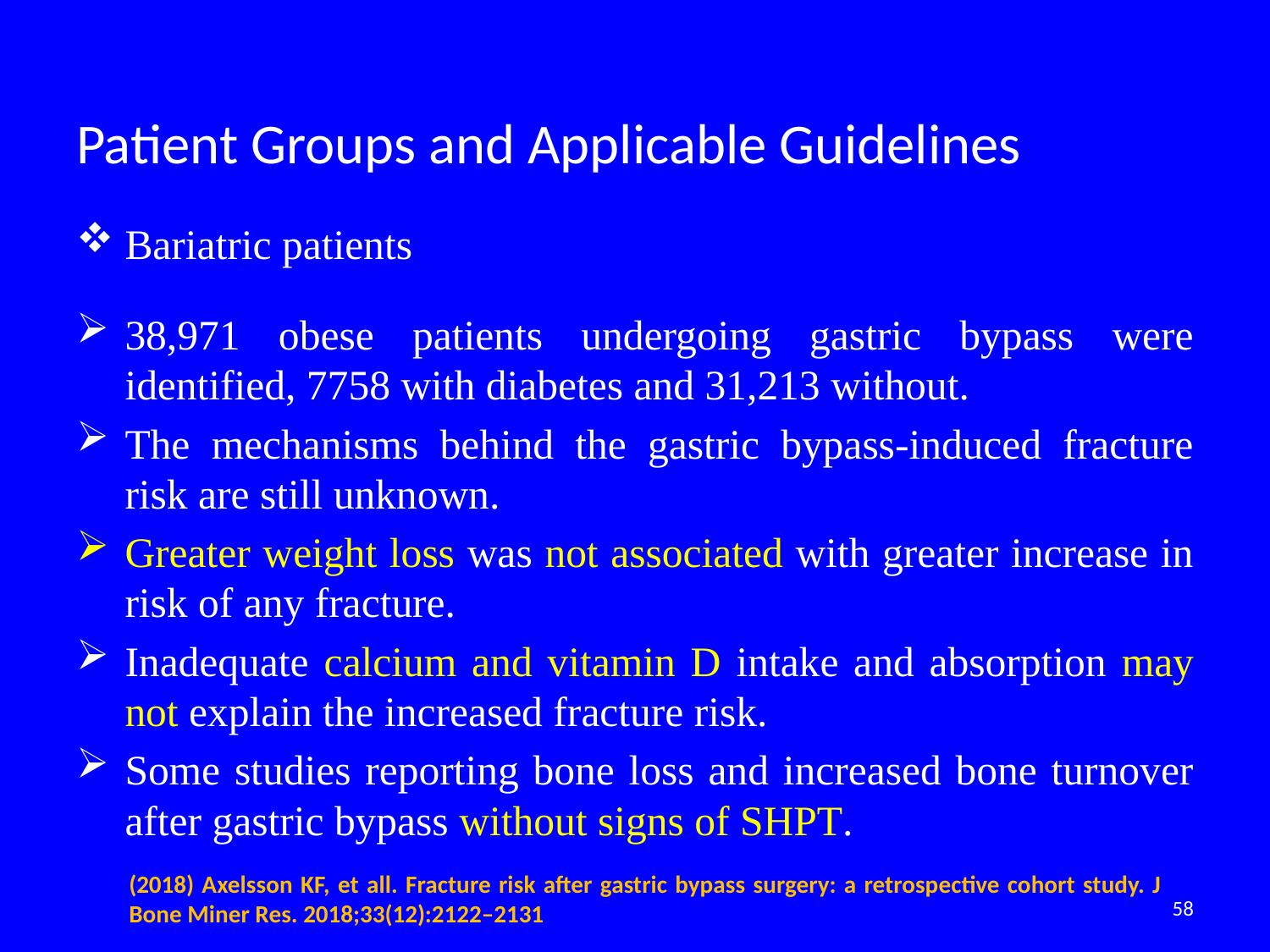

# Patient Groups and Applicable Guidelines
Bariatric patients

38,971 obese patients undergoing gastric bypass were identified, 7758 with diabetes and 31,213 without.
The mechanisms behind the gastric bypass-induced fracture
risk are still unknown.
Greater weight loss was not associated with greater increase in
risk of any fracture.
Inadequate calcium and vitamin D intake and absorption may not explain the increased fracture risk.
Some studies reporting bone loss and increased bone turnover after gastric bypass without signs of SHPT.
(2018) Axelsson KF, et all. Fracture risk after gastric bypass surgery: a retrospective cohort study. J Bone Miner Res. 2018;33(12):2122–2131
58